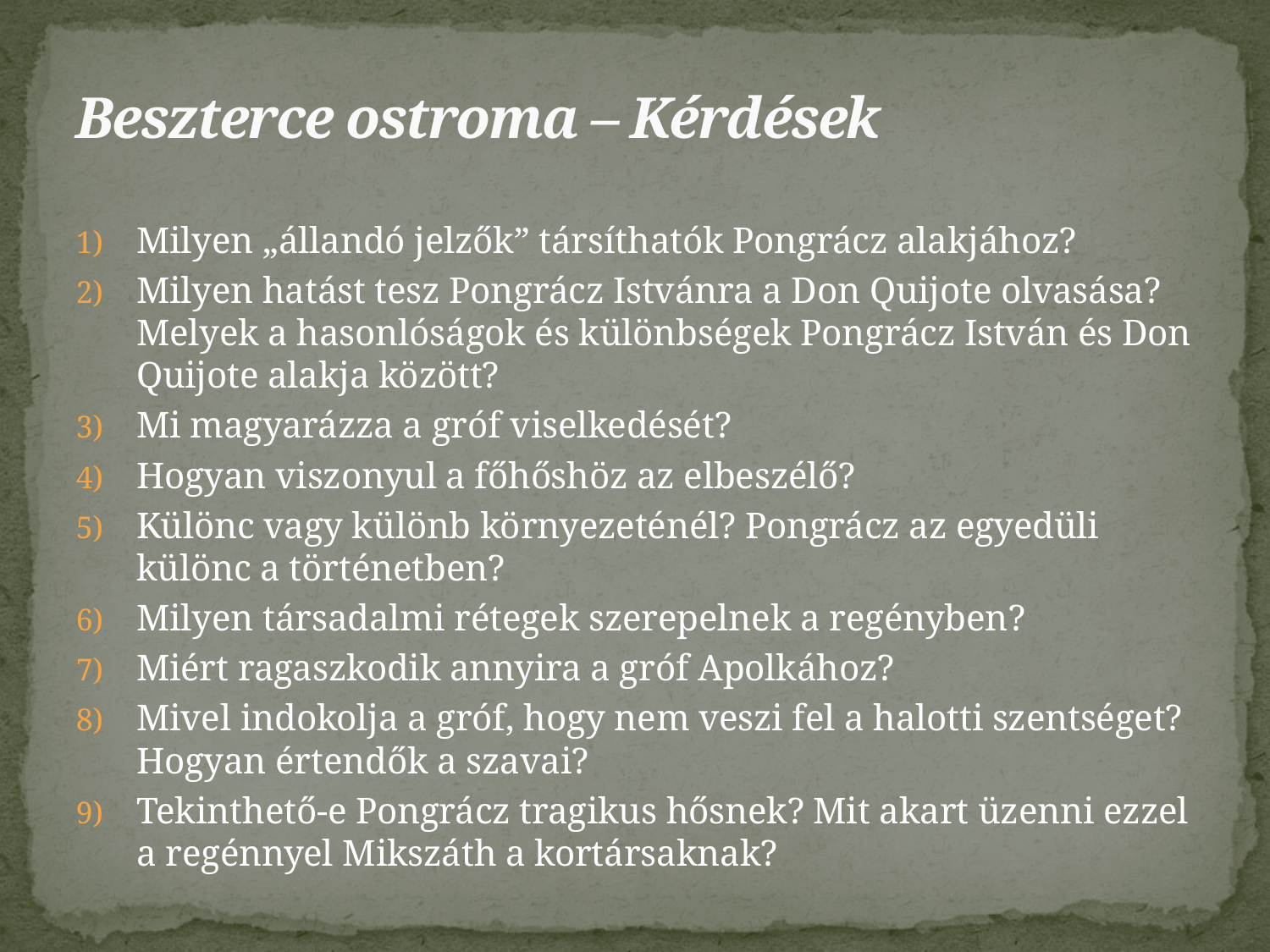

# Beszterce ostroma – Kérdések
Milyen „állandó jelzők” társíthatók Pongrácz alakjához?
Milyen hatást tesz Pongrácz Istvánra a Don Quijote olvasása? Melyek a hasonlóságok és különbségek Pongrácz István és Don Quijote alakja között?
Mi magyarázza a gróf viselkedését?
Hogyan viszonyul a főhőshöz az elbeszélő?
Különc vagy különb környezeténél? Pongrácz az egyedüli különc a történetben?
Milyen társadalmi rétegek szerepelnek a regényben?
Miért ragaszkodik annyira a gróf Apolkához?
Mivel indokolja a gróf, hogy nem veszi fel a halotti szentséget? Hogyan értendők a szavai?
Tekinthető-e Pongrácz tragikus hősnek? Mit akart üzenni ezzel a regénnyel Mikszáth a kortársaknak?